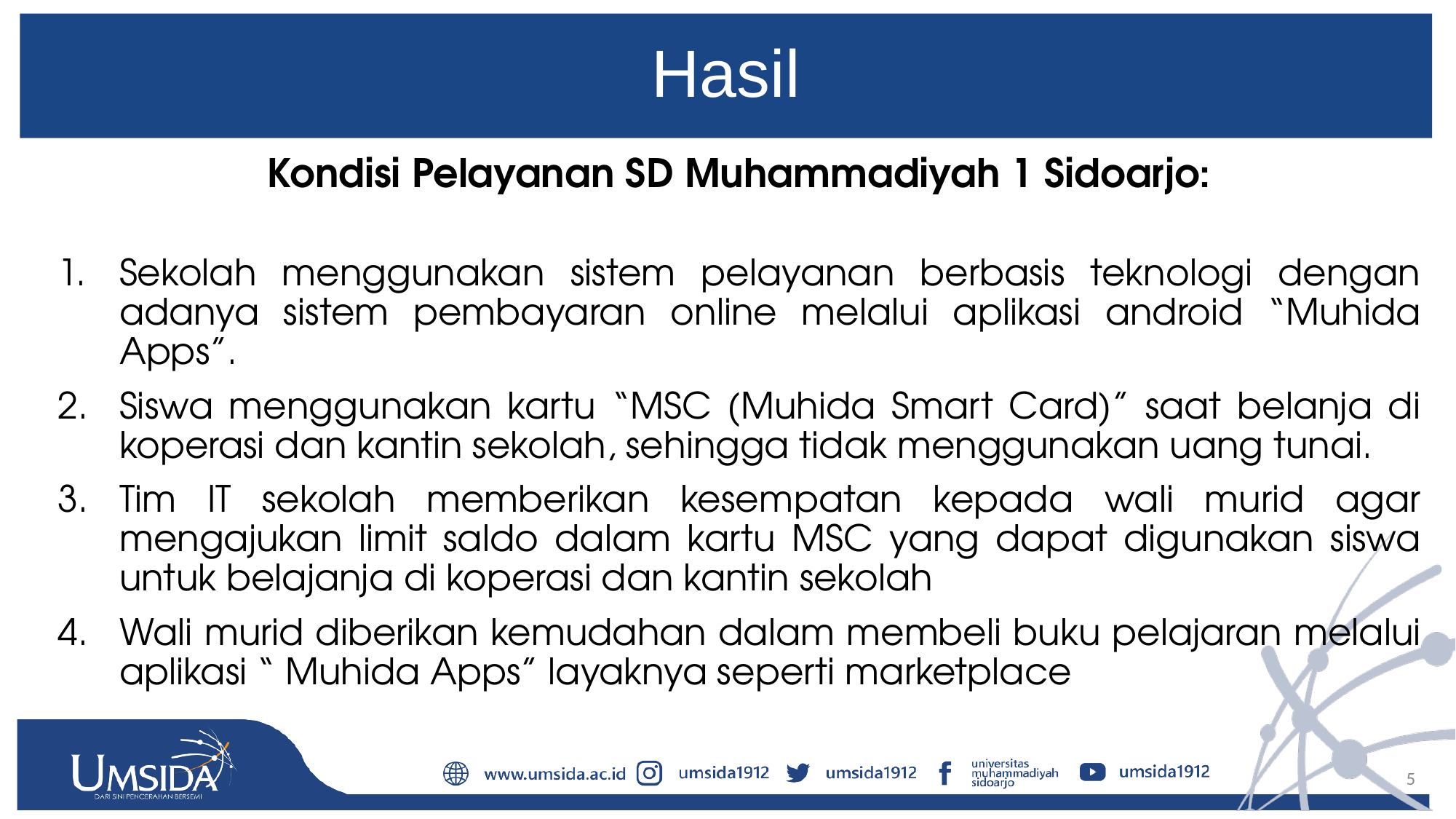

# Hasil
Kondisi Pelayanan SD Muhammadiyah 1 Sidoarjo:

Sekolah menggunakan sistem pelayanan berbasis teknologi dengan adanya sistem pembayaran online melalui aplikasi android “Muhida Apps”.
Siswa menggunakan kartu “MSC (Muhida Smart Card)” saat belanja di koperasi dan kantin sekolah, sehingga tidak menggunakan uang tunai.
Tim IT sekolah memberikan kesempatan kepada wali murid agar mengajukan limit saldo dalam kartu MSC yang dapat digunakan siswa untuk belajanja di koperasi dan kantin sekolah
Wali murid diberikan kemudahan dalam membeli buku pelajaran melalui aplikasi “ Muhida Apps” layaknya seperti marketplace